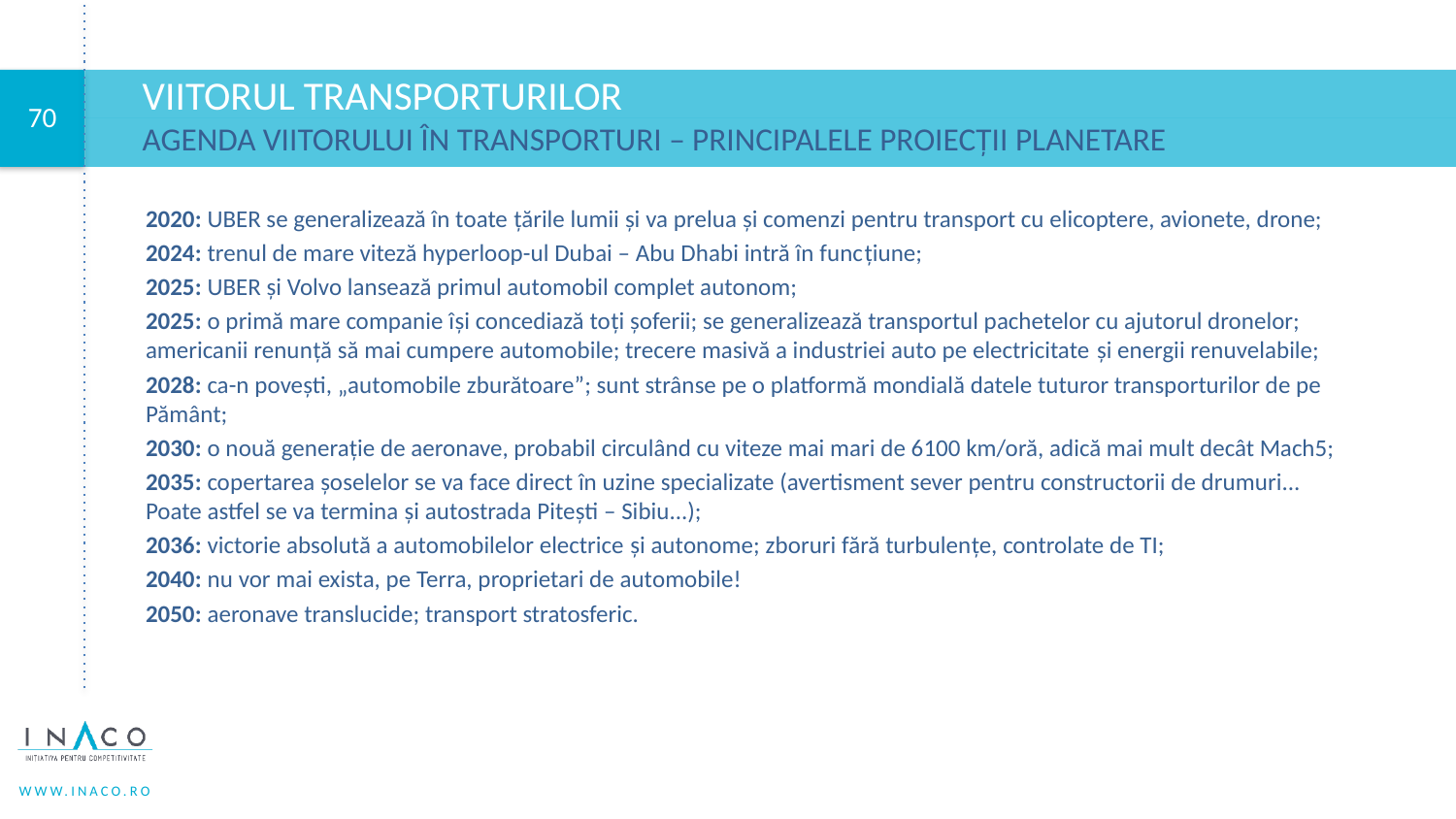

# Viitorul transporturilor
Agenda viitorului în Transporturi – principalele proiecții planetare
2020: UBER se generalizează în toate ţările lumii şi va prelua şi comenzi pentru transport cu elicoptere, avionete, drone;
2024: trenul de mare viteză hyperloop-ul Dubai – Abu Dhabi intră în funcţiune;
2025: UBER şi Volvo lansează primul automobil complet autonom;
2025: o primă mare companie îşi concediază toţi şoferii; se generalizează transportul pachetelor cu ajutorul dronelor; americanii renunţă să mai cumpere automobile; trecere masivă a industriei auto pe electricitate şi energii renuvelabile;
2028: ca-n poveşti, „automobile zburătoare”; sunt strânse pe o platformă mondială datele tuturor transporturilor de pe Pământ;
2030: o nouă generaţie de aeronave, probabil circulând cu viteze mai mari de 6100 km/oră, adică mai mult decât Mach5;
2035: copertarea şoselelor se va face direct în uzine specializate (avertisment sever pentru constructorii de drumuri... Poate astfel se va termina şi autostrada Piteşti – Sibiu...);
2036: victorie absolută a automobilelor electrice şi autonome; zboruri fără turbulenţe, controlate de TI;
2040: nu vor mai exista, pe Terra, proprietari de automobile!
2050: aeronave translucide; transport stratosferic.